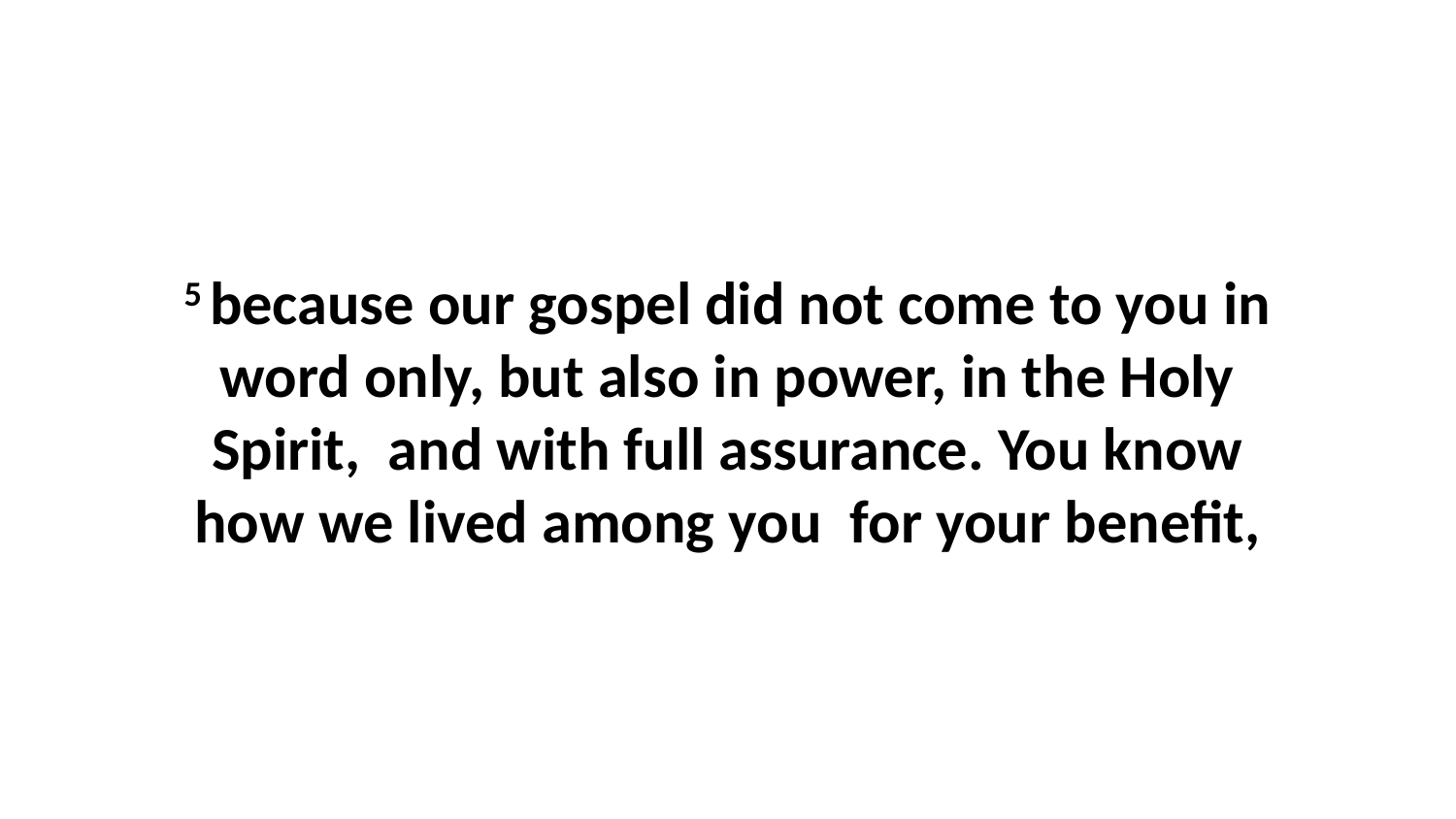

5 because our gospel did not come to you in word only, but also in power, in the Holy Spirit,  and with full assurance. You know how we lived among you  for your benefit,